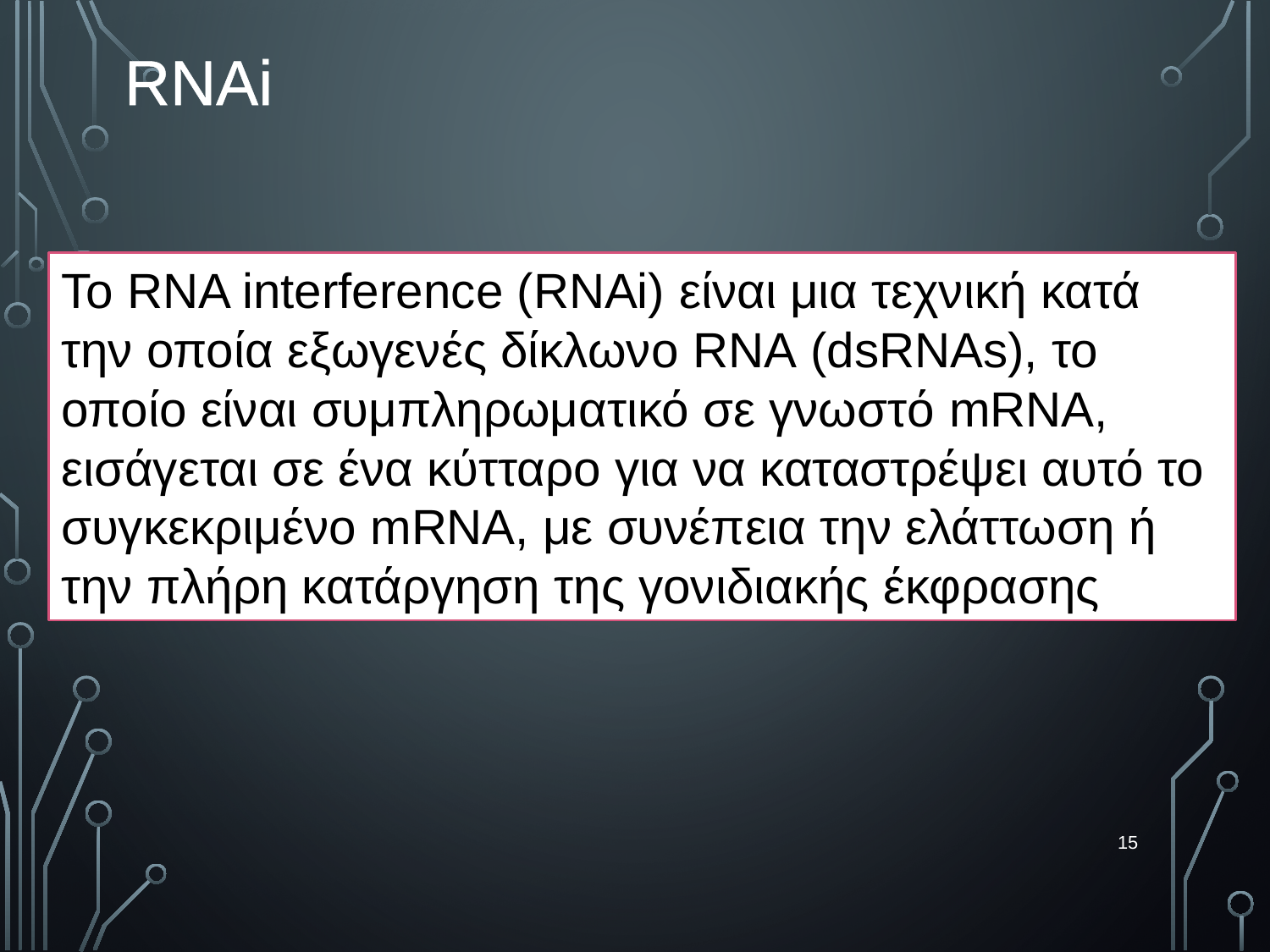

RNAi
Το RNA interference (RNAi) είναι μια τεχνική κατά την οποία εξωγενές δίκλωνο RNA (dsRNAs), το οποίο είναι συμπληρωματικό σε γνωστό mRNA, εισάγεται σε ένα κύτταρο για να καταστρέψει αυτό το συγκεκριμένο mRNA, με συνέπεια την ελάττωση ή την πλήρη κατάργηση της γονιδιακής έκφρασης
15